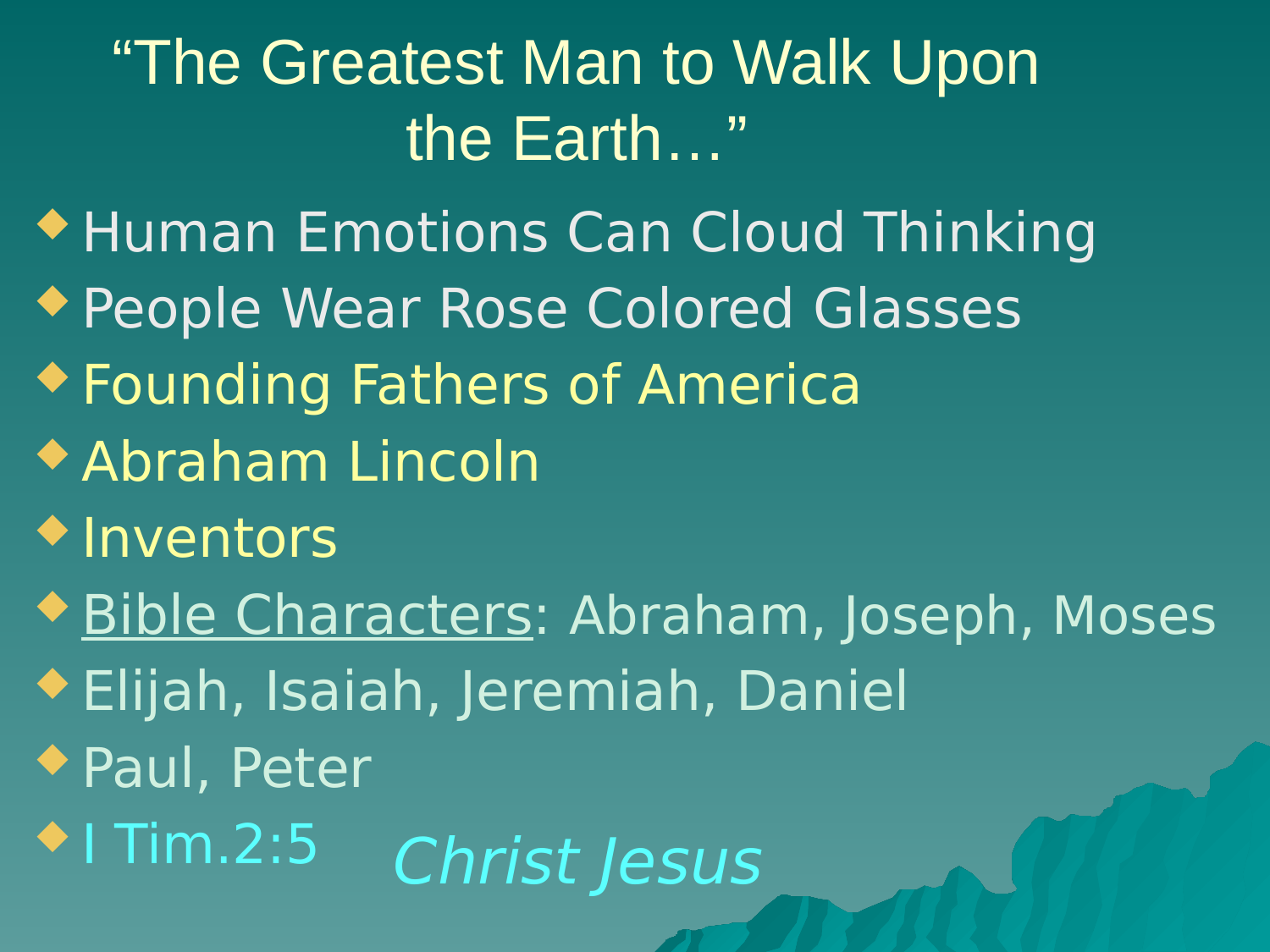

# “The Greatest Man to Walk Upon the Earth…”
Human Emotions Can Cloud Thinking
People Wear Rose Colored Glasses
Founding Fathers of America
Abraham Lincoln
Inventors
Bible Characters: Abraham, Joseph, Moses
Elijah, Isaiah, Jeremiah, Daniel
Paul, Peter
I Tim.2:5

Christ Jesus